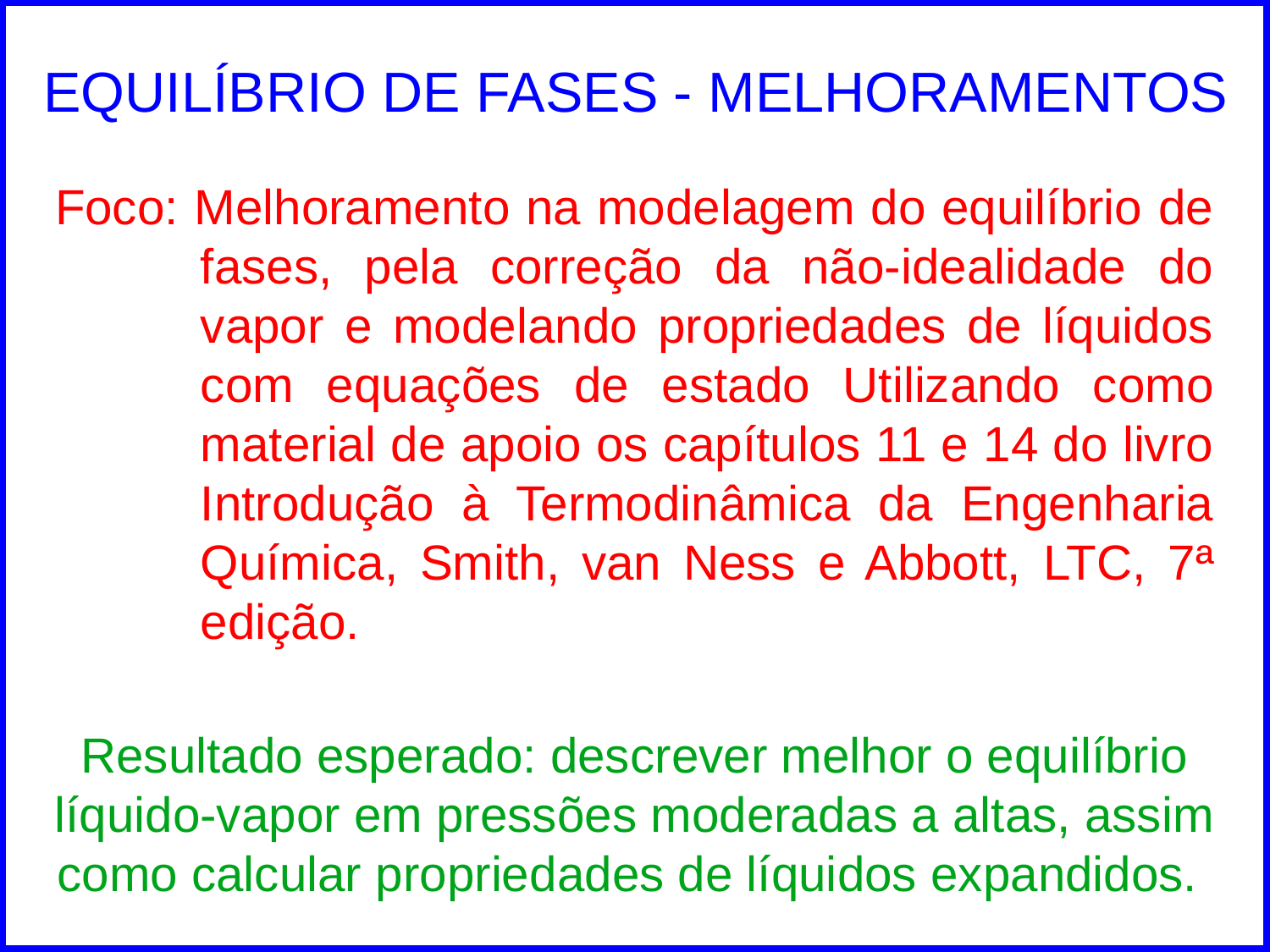

# EQUILÍBRIO DE FASES - MELHORAMENTOS
Foco: Melhoramento na modelagem do equilíbrio de fases, pela correção da não-idealidade do vapor e modelando propriedades de líquidos com equações de estado Utilizando como material de apoio os capítulos 11 e 14 do livro Introdução à Termodinâmica da Engenharia Química, Smith, van Ness e Abbott, LTC, 7ª edição.
Resultado esperado: descrever melhor o equilíbrio líquido-vapor em pressões moderadas a altas, assim como calcular propriedades de líquidos expandidos.